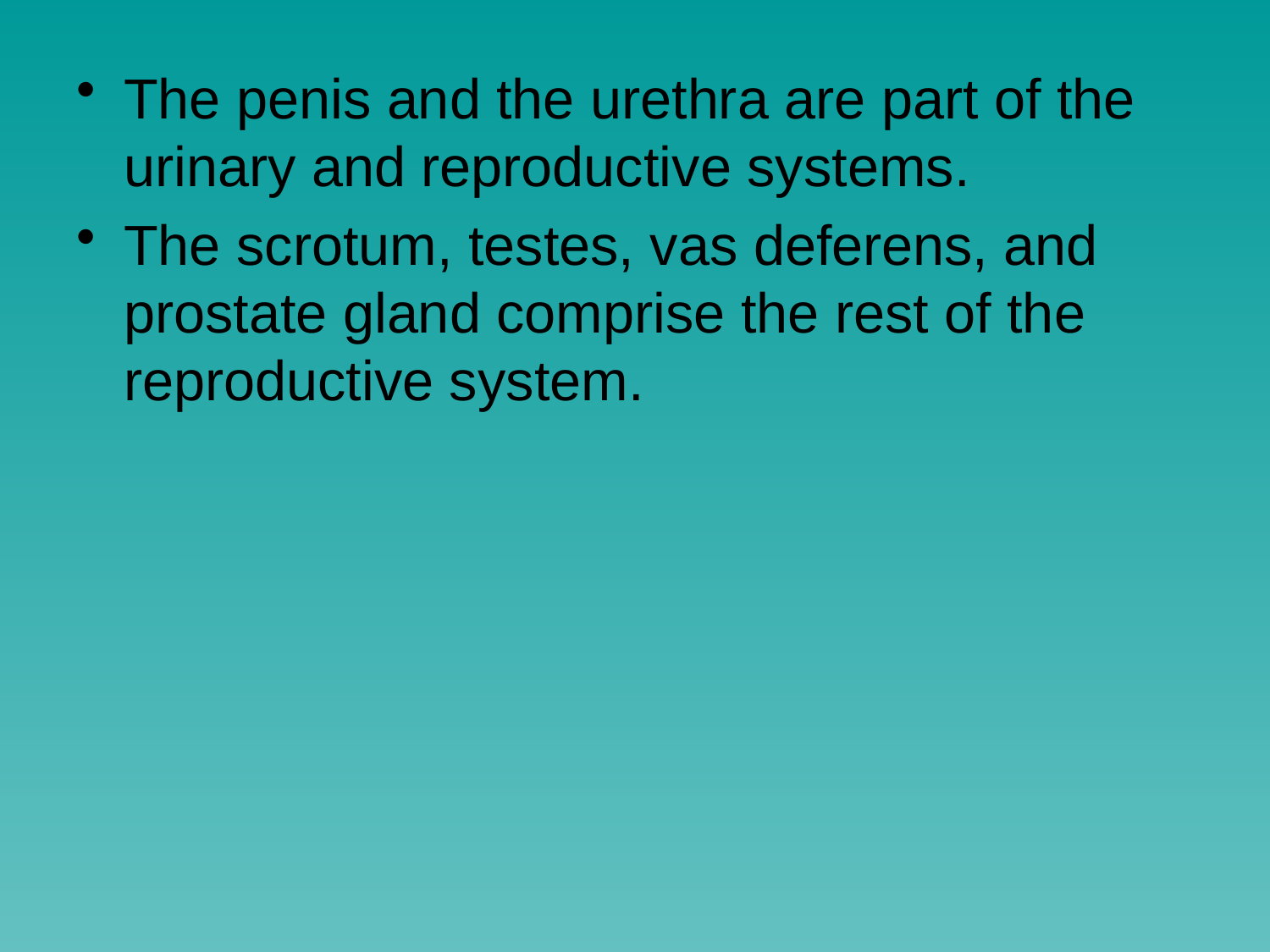

The penis and the urethra are part of the urinary and reproductive systems.
The scrotum, testes, vas deferens, and prostate gland comprise the rest of the reproductive system.